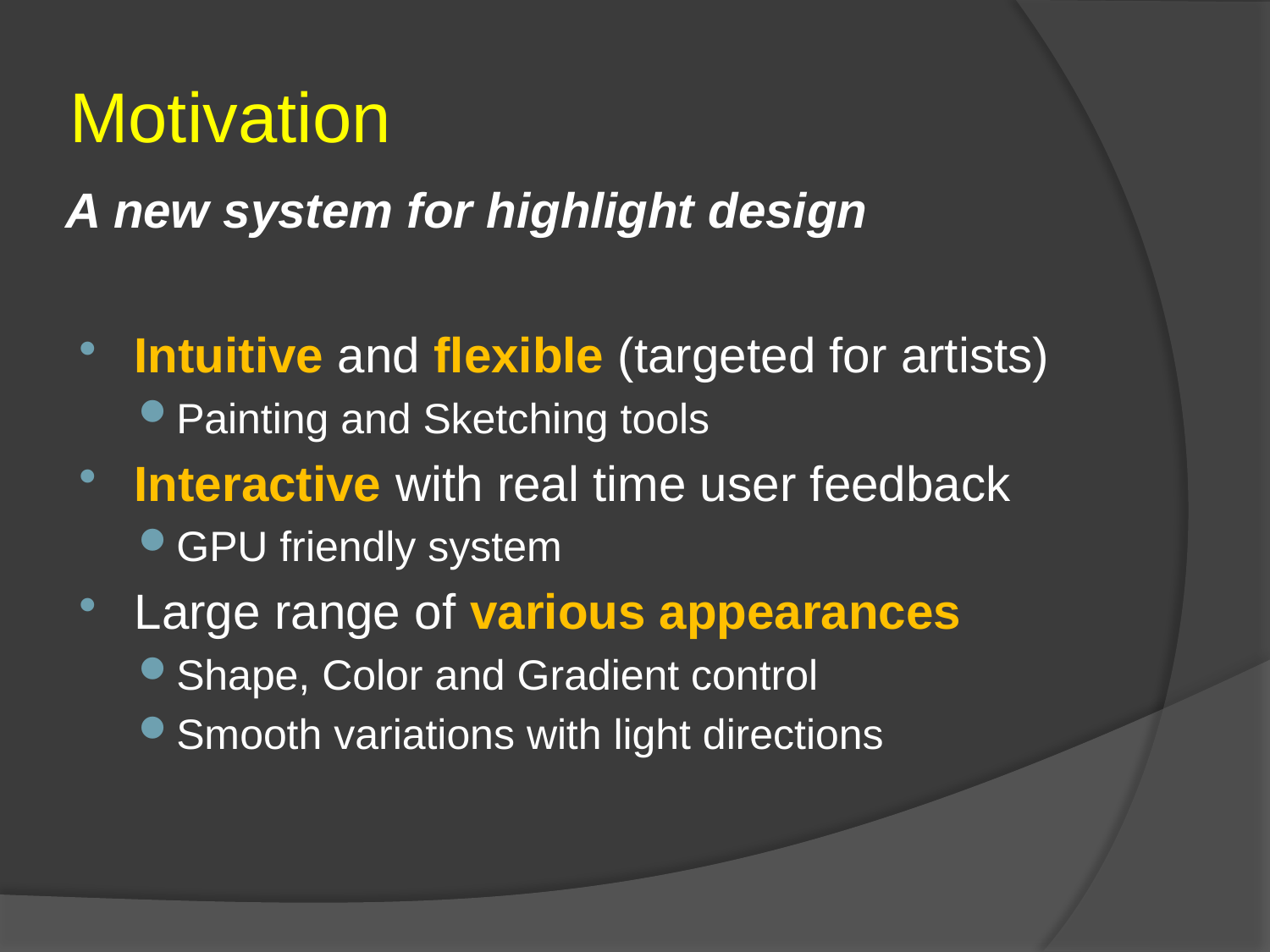

Motivation
# A new system for highlight design
Intuitive and flexible (targeted for artists)
Painting and Sketching tools
Interactive with real time user feedback
GPU friendly system
Large range of various appearances
Shape, Color and Gradient control
Smooth variations with light directions